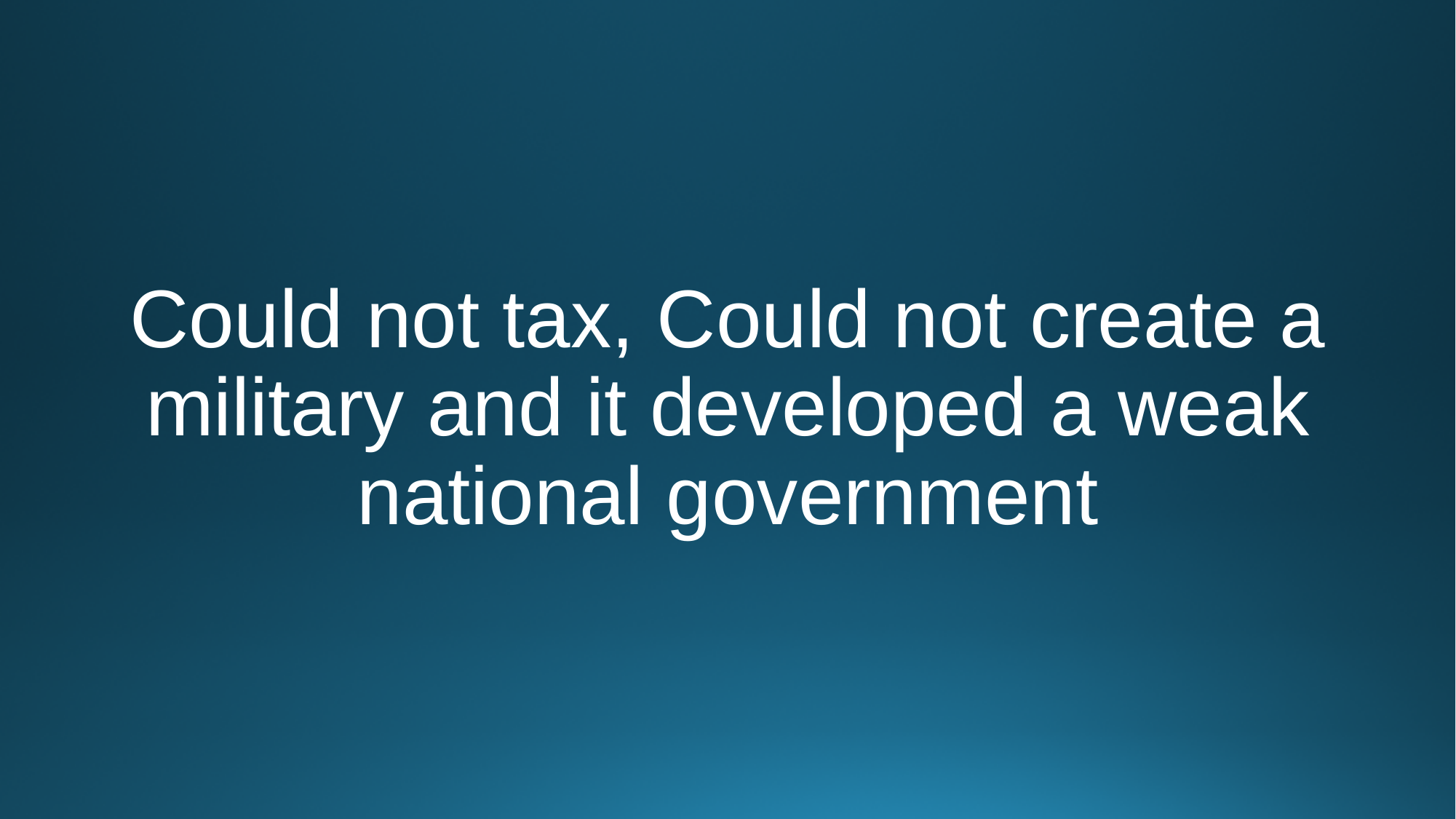

# Could not tax, Could not create a military and it developed a weak national government